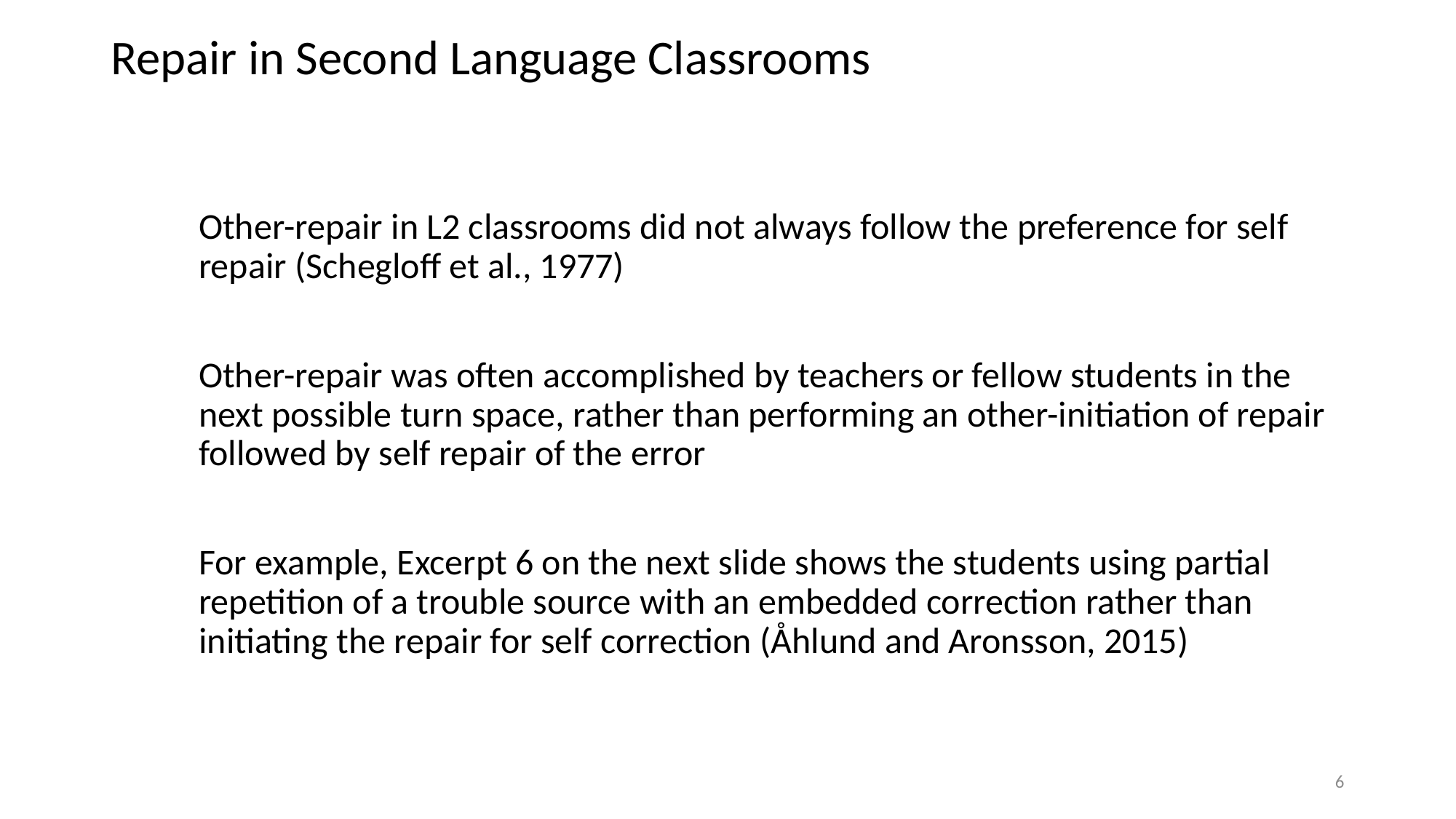

# Repair in Second Language Classrooms
Other-repair in L2 classrooms did not always follow the preference for self repair (Schegloff et al., 1977)

Other-repair was often accomplished by teachers or fellow students in the next possible turn space, rather than performing an other-initiation of repair followed by self repair of the error

For example, Excerpt 6 on the next slide shows the students using partial repetition of a trouble source with an embedded correction rather than initiating the repair for self correction (Åhlund and Aronsson, 2015)
6